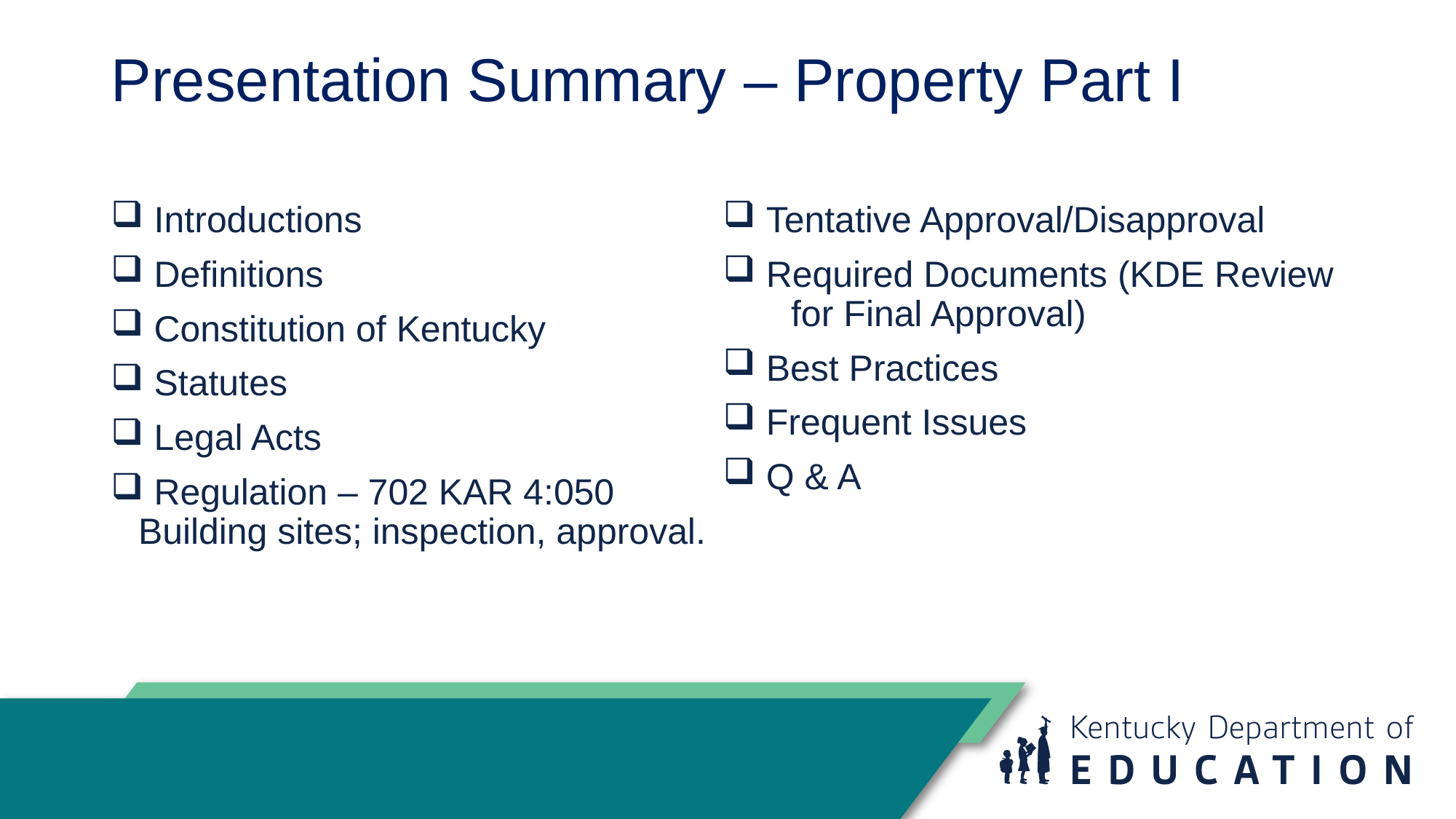

# Presentation Summary – Property Part I
 Introductions
 Definitions
 Constitution of Kentucky
 Statutes
 Legal Acts
 Regulation – 702 KAR 4:050    Building sites; inspection, approval.
​
 Tentative Approval/Disapproval
 Required Documents (KDE Review     for Final Approval​)
 Best Practices​
 Frequent Issues ​
 Q & A